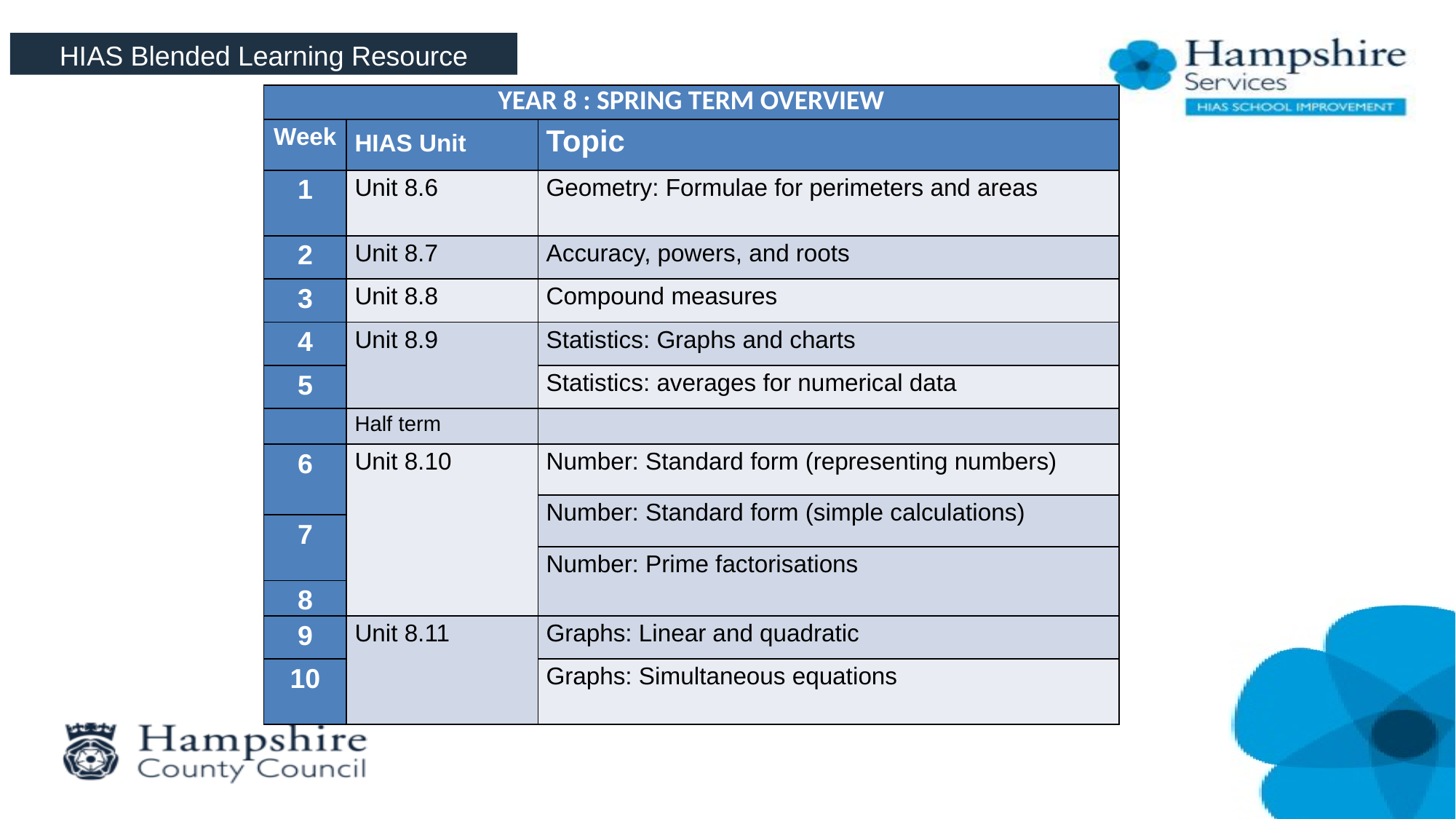

HIAS Blended Learning Resource
| YEAR 8 : SPRING TERM OVERVIEW |  |  |
| --- | --- | --- |
| Week | HIAS Unit | Topic |
| 1 | Unit 8.6 | Geometry: Formulae for perimeters and areas |
| 2 | Unit 8.7 | Accuracy, powers, and roots |
| 3 | Unit 8.8 | Compound measures |
| 4 | Unit 8.9 | Statistics: Graphs and charts |
| 5 |  | Statistics: averages for numerical data |
|  | Half term |  |
| 6 | Unit 8.10 | Number: Standard form (representing numbers) |
|  |  | Number: Standard form (simple calculations) |
| 7 |  | Number: Standard form (simple calculations) |
|  |  | Number: Prime factorisations |
| 8 |  | Number: Prime factorisations |
| 9 | Unit 8.11 | Graphs: Linear and quadratic |
| 10 |  | Graphs: Simultaneous equations |